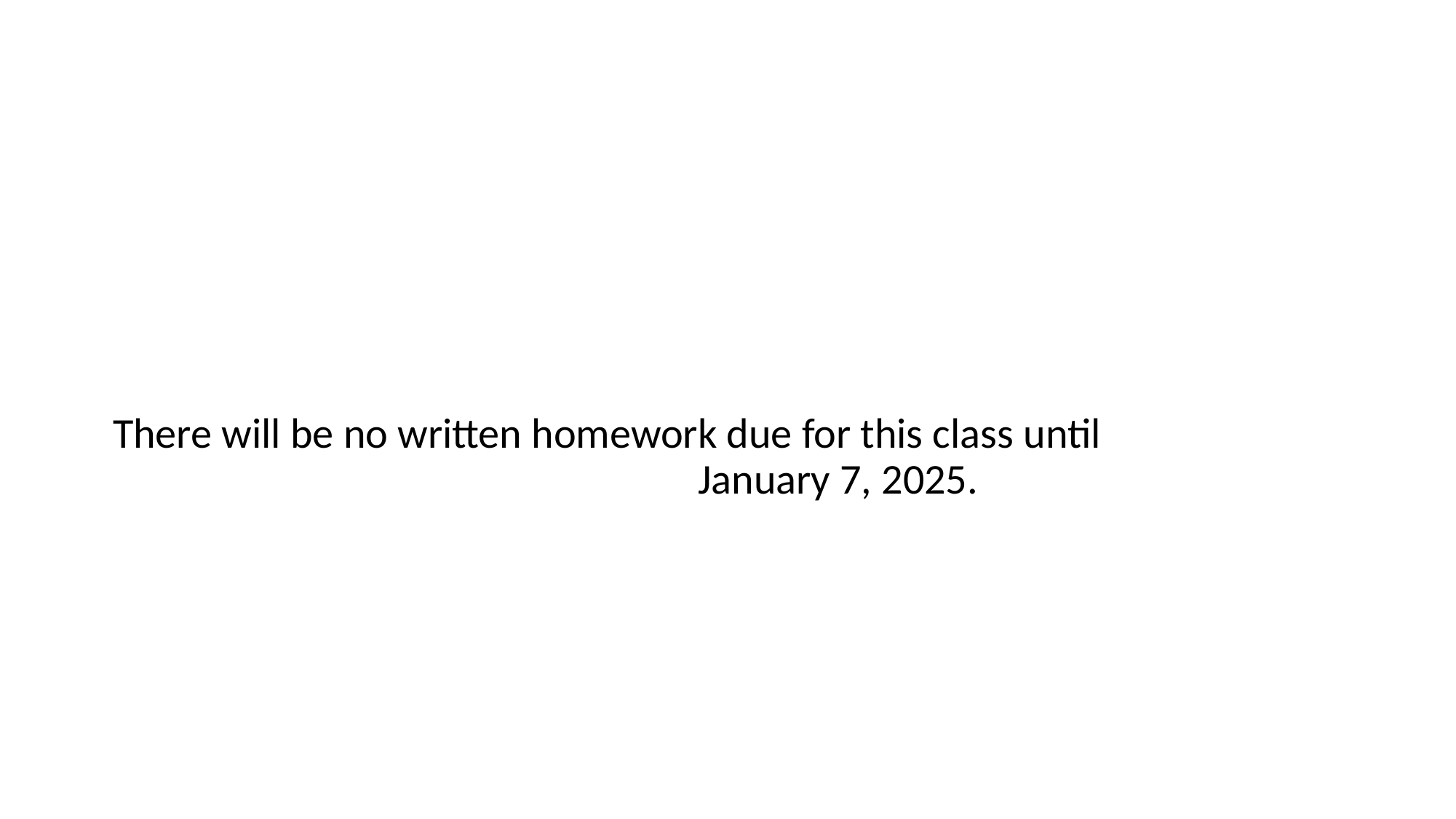

#

There will be no written homework due for this class until                                                 January 7, 2025.